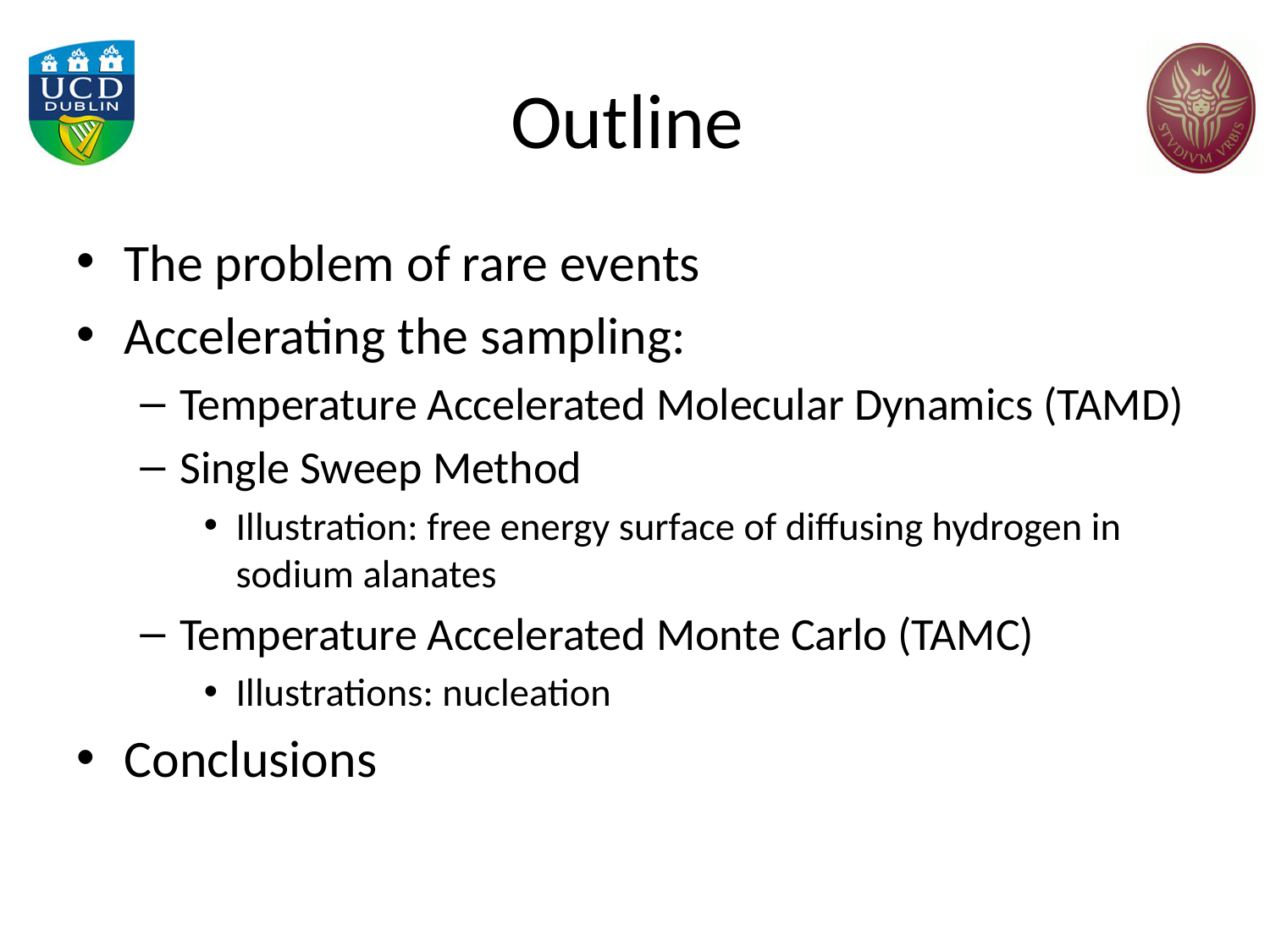

# Outline
The problem of rare events
Accelerating the sampling:
Temperature Accelerated Molecular Dynamics (TAMD)
Single Sweep Method
Illustration: free energy surface of diffusing hydrogen in sodium alanates
Temperature Accelerated Monte Carlo (TAMC)
Illustrations: nucleation
Conclusions